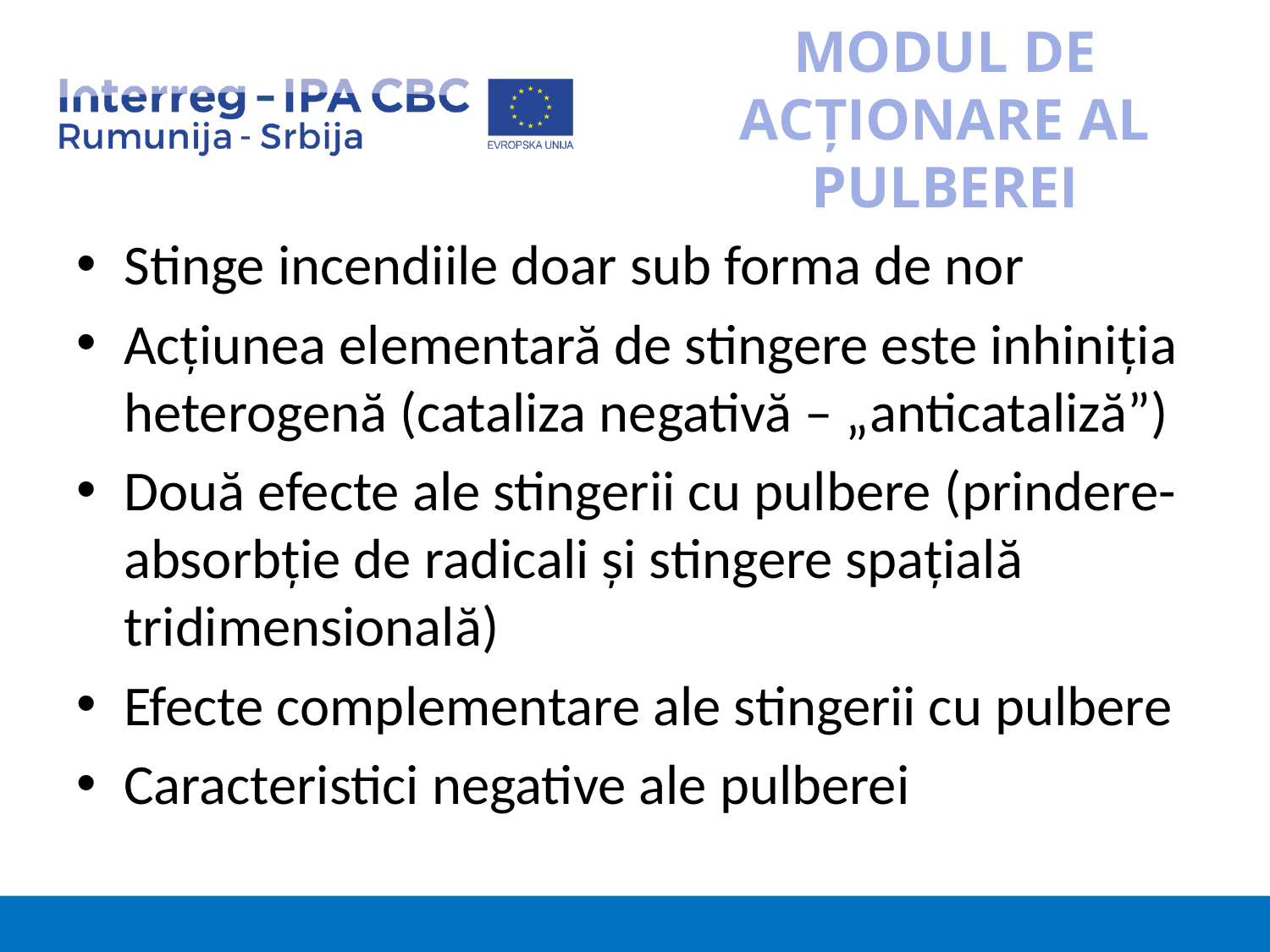

# MODUL DE ACŢIONARE AL PULBEREI
Stinge incendiile doar sub forma de nor
Acţiunea elementară de stingere este inhiniţia heterogenă (cataliza negativă – „anticataliză”)
Două efecte ale stingerii cu pulbere (prindere-absorbţie de radicali şi stingere spaţială tridimensională)
Efecte complementare ale stingerii cu pulbere
Caracteristici negative ale pulberei